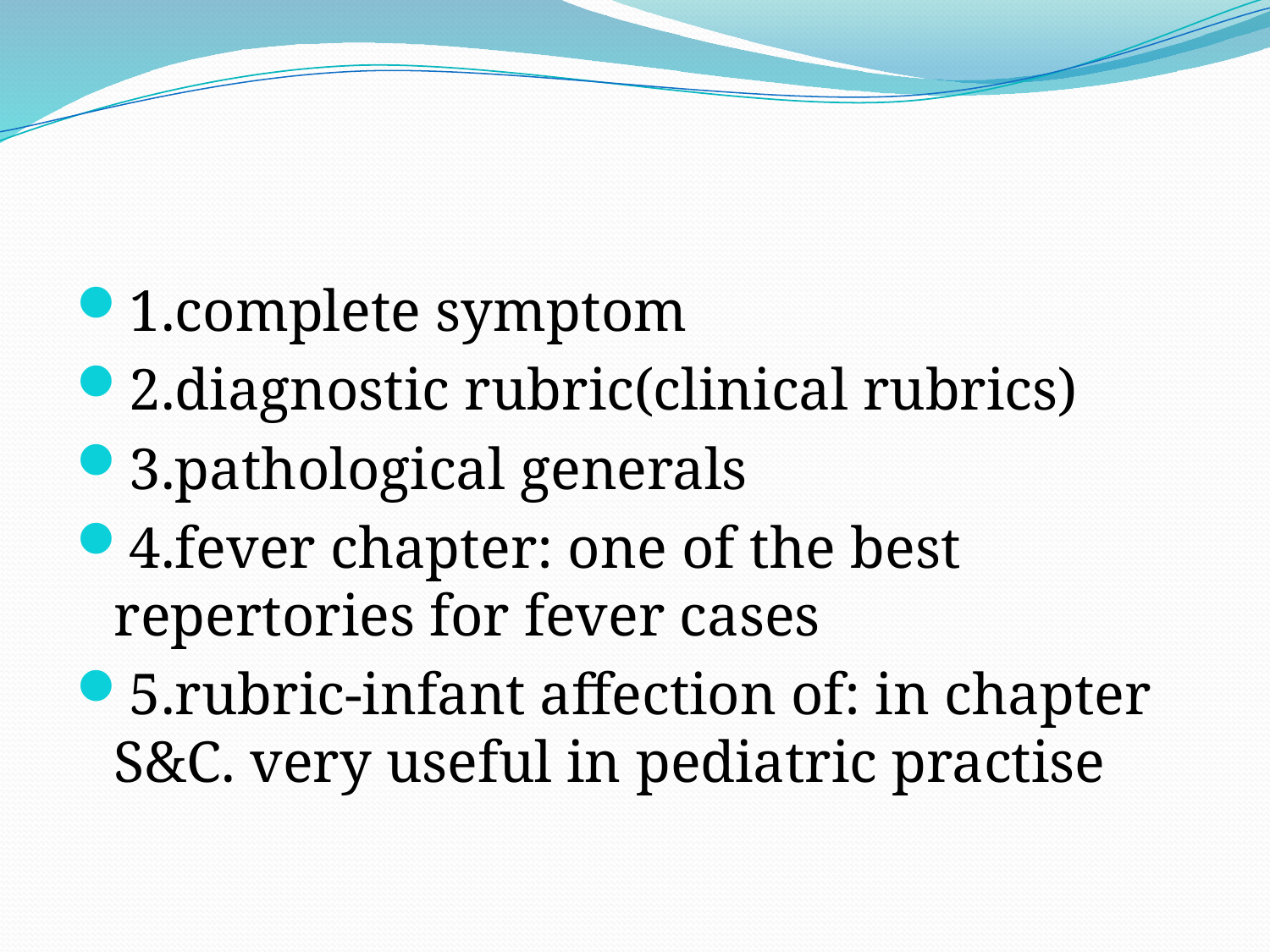

1.complete symptom
2.diagnostic rubric(clinical rubrics)
3.pathological generals
4.fever chapter: one of the best repertories for fever cases
5.rubric-infant affection of: in chapter S&C. very useful in pediatric practise